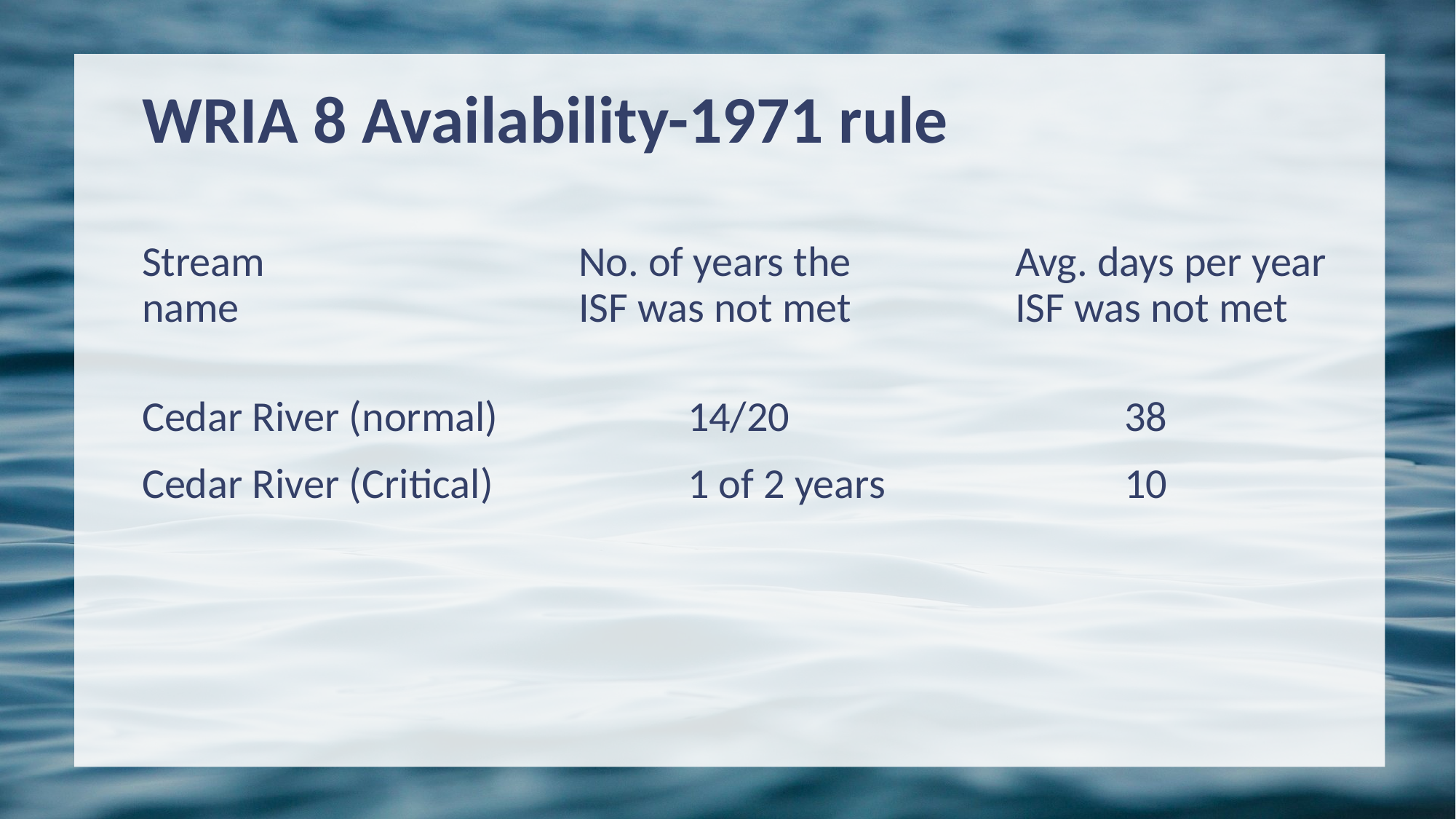

# WRIA 8 Availability-1971 rule
Stream			No. of years the 		Avg. days per year
name				ISF was not met		ISF was not met

Cedar River (normal)		14/20				38
Cedar River (Critical) 		1 of 2 years			10